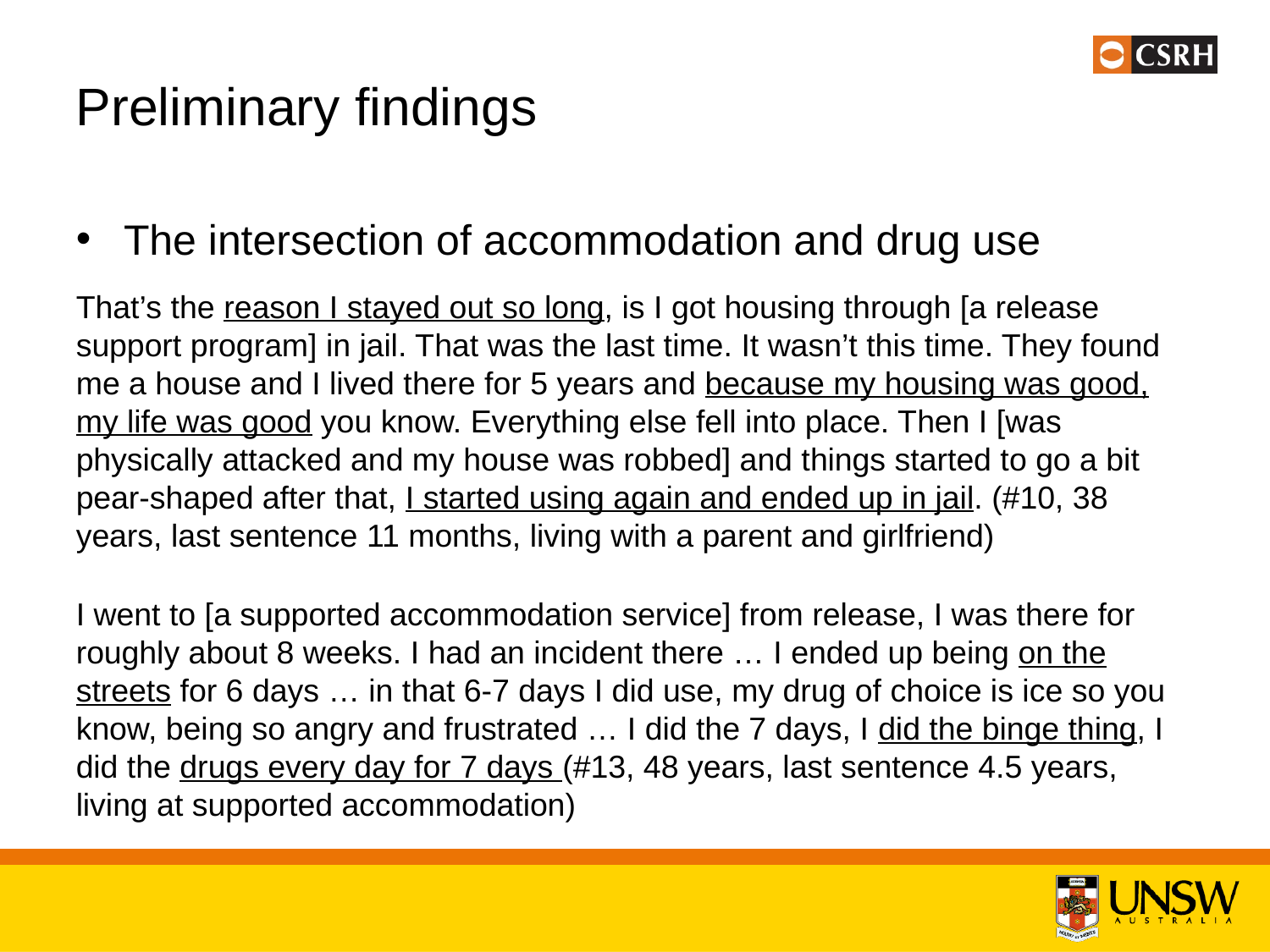

# Preliminary findings
The intersection of accommodation and drug use

That’s the reason I stayed out so long, is I got housing through [a release support program] in jail. That was the last time. It wasn’t this time. They found me a house and I lived there for 5 years and because my housing was good, my life was good you know. Everything else fell into place. Then I [was physically attacked and my house was robbed] and things started to go a bit pear-shaped after that, I started using again and ended up in jail. (#10, 38 years, last sentence 11 months, living with a parent and girlfriend)

I went to [a supported accommodation service] from release, I was there for roughly about 8 weeks. I had an incident there … I ended up being on the streets for 6 days … in that 6-7 days I did use, my drug of choice is ice so you know, being so angry and frustrated … I did the 7 days, I did the binge thing, I did the drugs every day for 7 days (#13, 48 years, last sentence 4.5 years, living at supported accommodation)